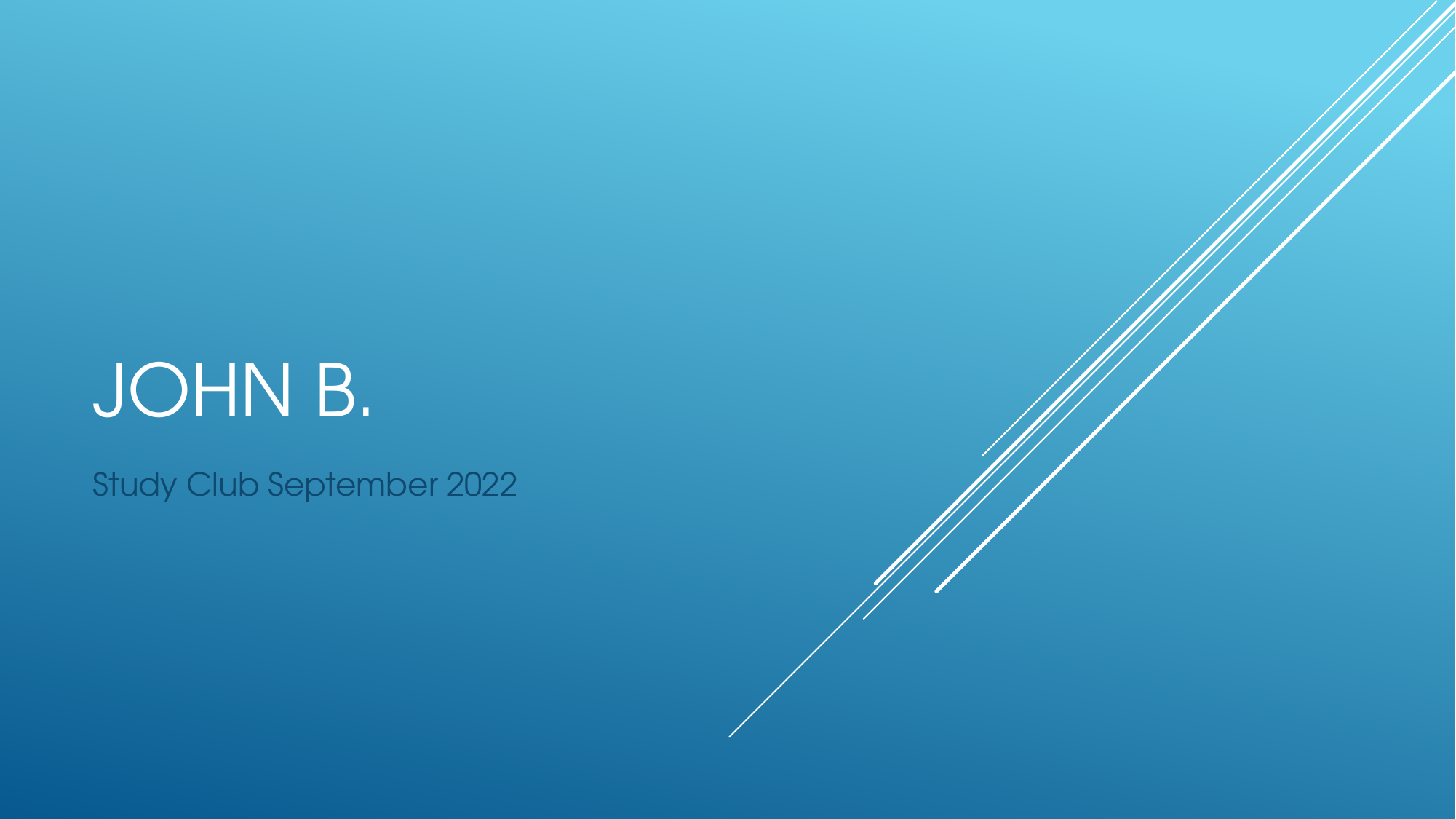

# John B.
Study Club September 2022